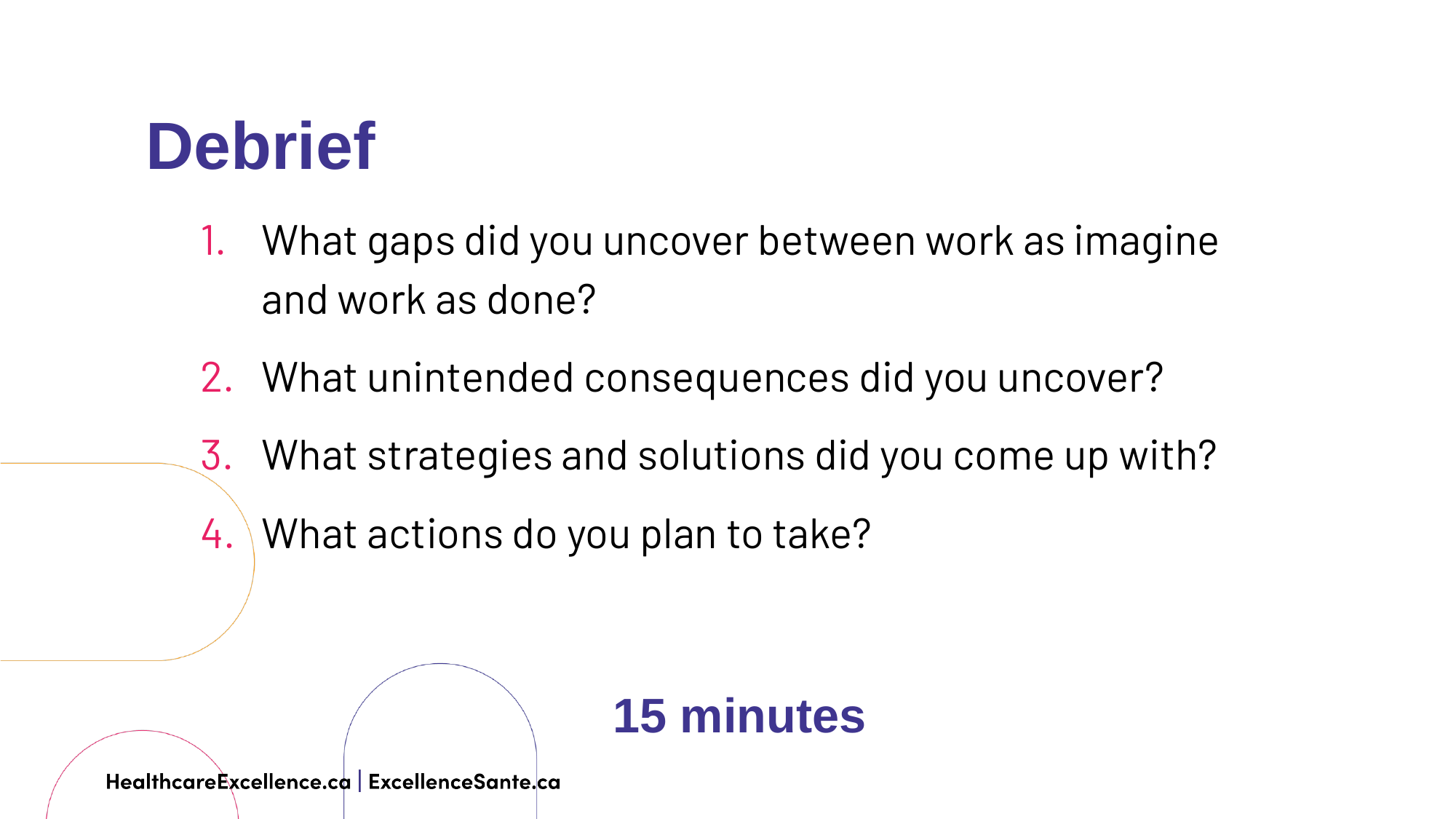

Debrief
What gaps did you uncover between work as imagine and work as done?
What unintended consequences did you uncover?
What strategies and solutions did you come up with?
What actions do you plan to take?

15 minutes